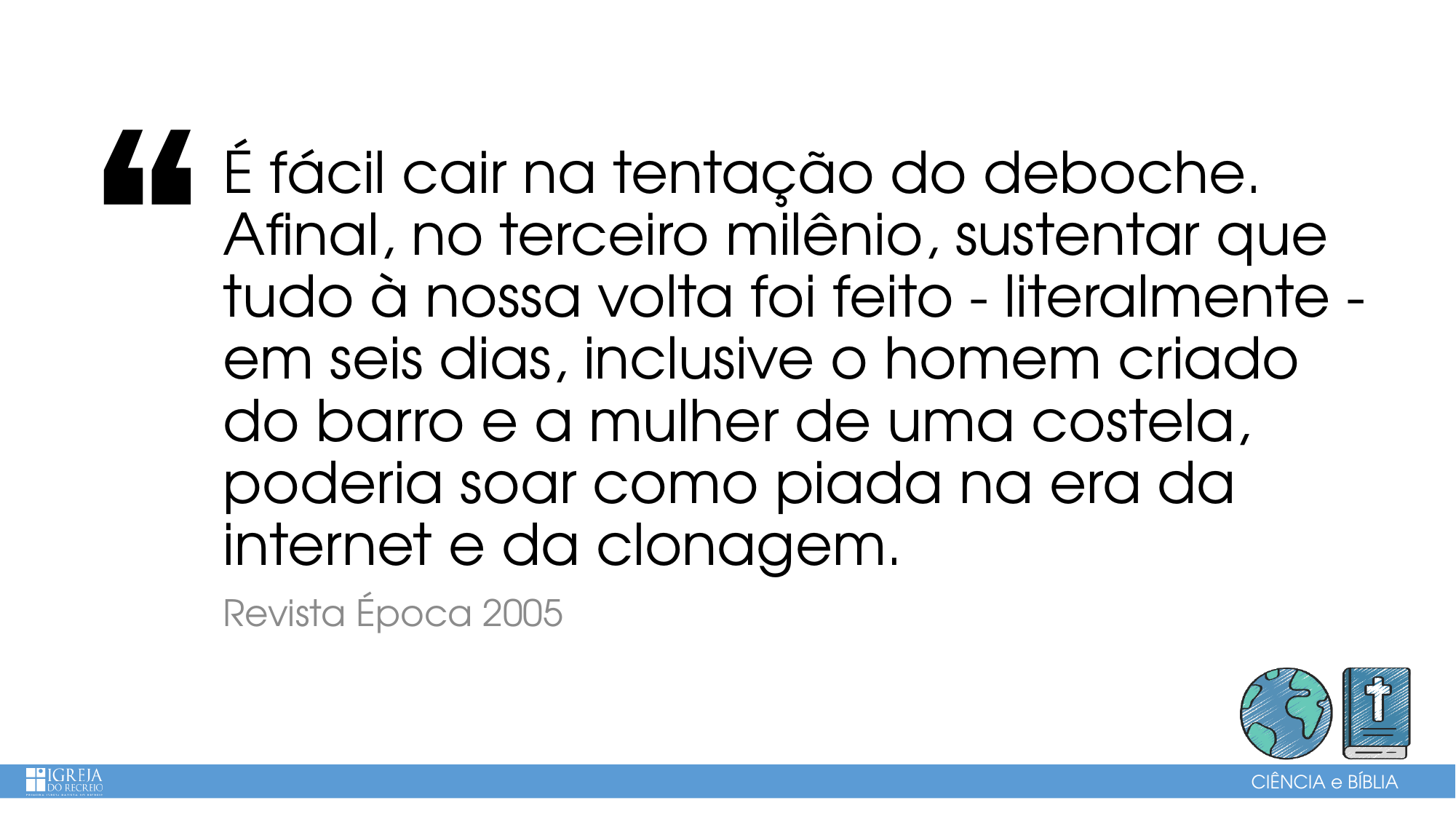

# É fácil cair na tentação do deboche. Afinal, no terceiro milênio, sustentar que tudo à nossa volta foi feito - literalmente - em seis dias, inclusive o homem criado do barro e a mulher de uma costela, poderia soar como piada na era da internet e da clonagem.
Revista Época 2005